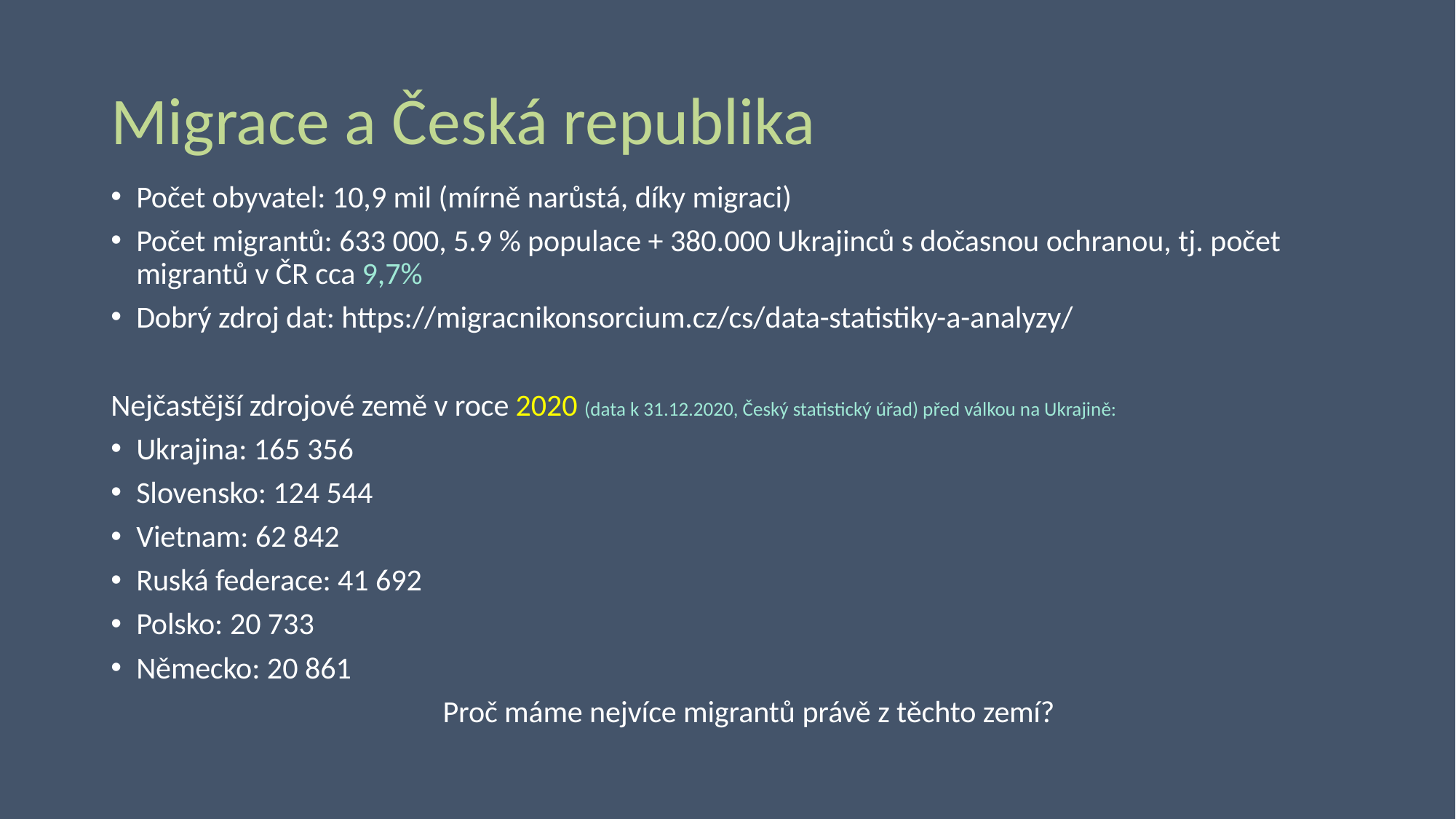

# Migrace a Česká republika
Počet obyvatel: 10,9 mil (mírně narůstá, díky migraci)
Počet migrantů: 633 000, 5.9 % populace + 380.000 Ukrajinců s dočasnou ochranou, tj. počet migrantů v ČR cca 9,7%
Dobrý zdroj dat: https://migracnikonsorcium.cz/cs/data-statistiky-a-analyzy/

Nejčastější zdrojové země v roce 2020 (data k 31.12.2020, Český statistický úřad) před válkou na Ukrajině:
Ukrajina: 165 356
Slovensko: 124 544
Vietnam: 62 842
Ruská federace: 41 692
Polsko: 20 733
Německo: 20 861
                                                Proč máme nejvíce migrantů právě z těchto zemí?